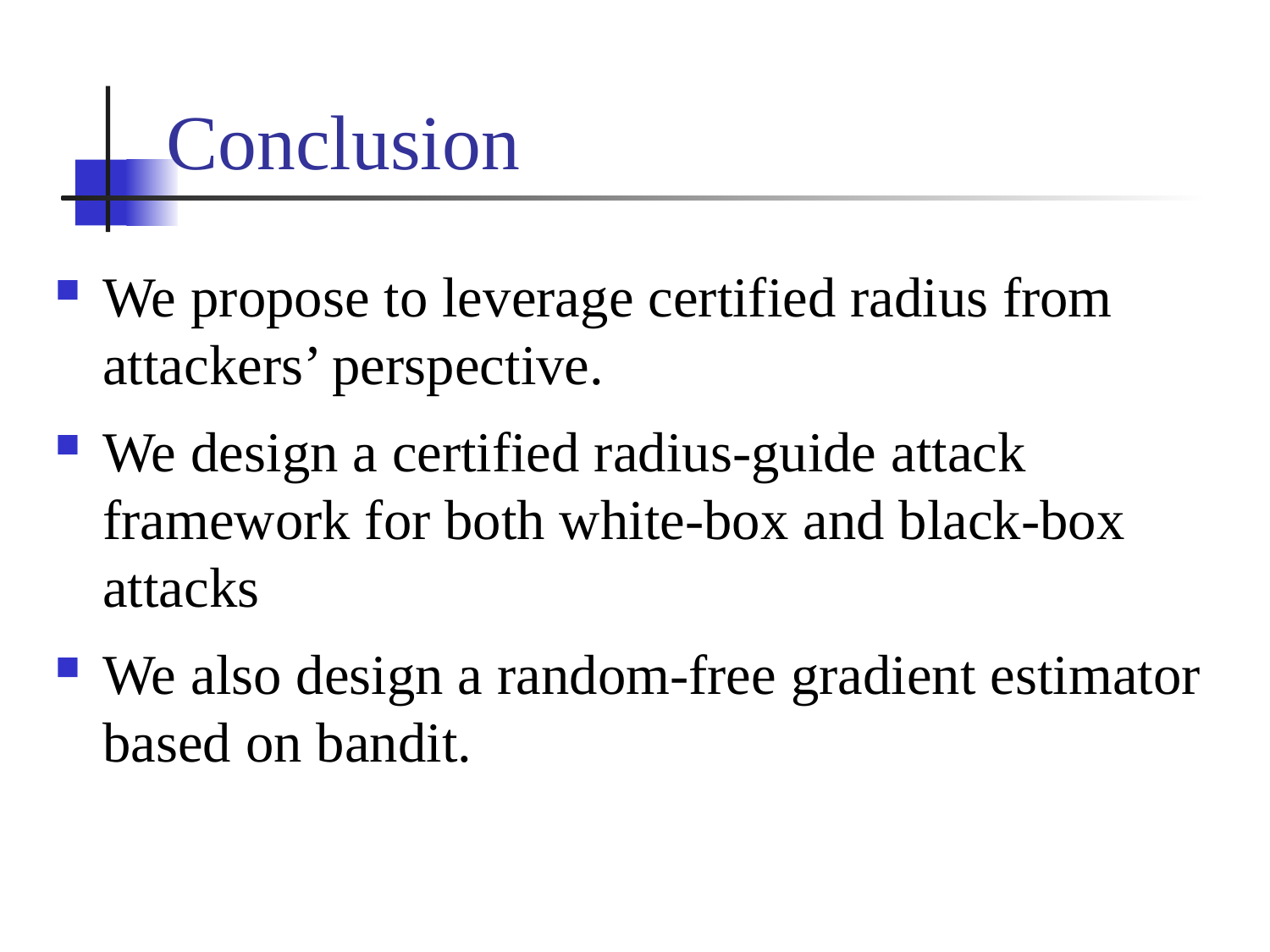

# Conclusion
We propose to leverage certified radius from attackers’ perspective.
We design a certified radius-guide attack framework for both white-box and black-box attacks
We also design a random-free gradient estimator based on bandit.

26